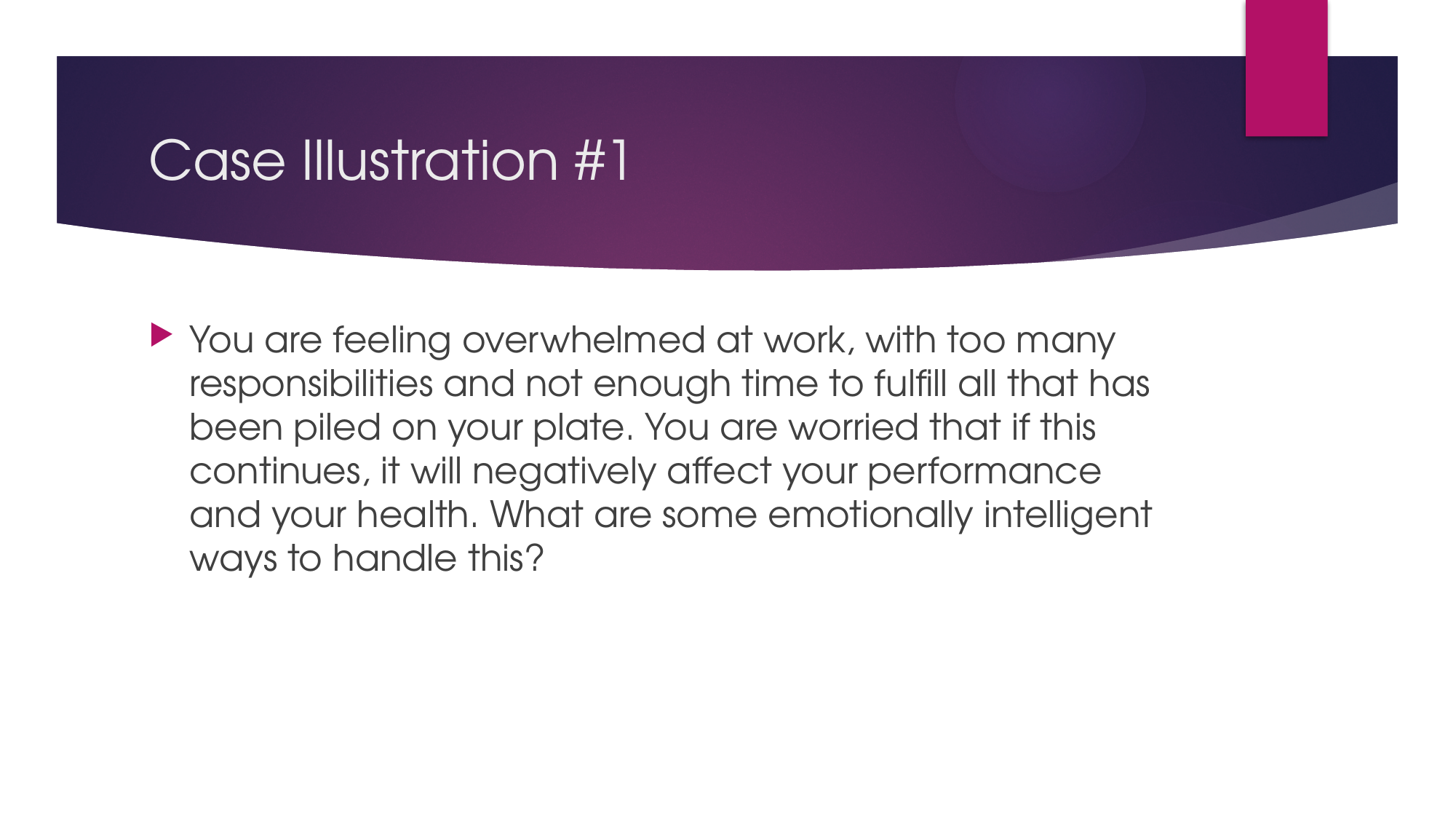

# Case Illustration #1
You are feeling overwhelmed at work, with too many responsibilities and not enough time to fulfill all that has been piled on your plate. You are worried that if this continues, it will negatively affect your performance and your health. What are some emotionally intelligent ways to handle this?